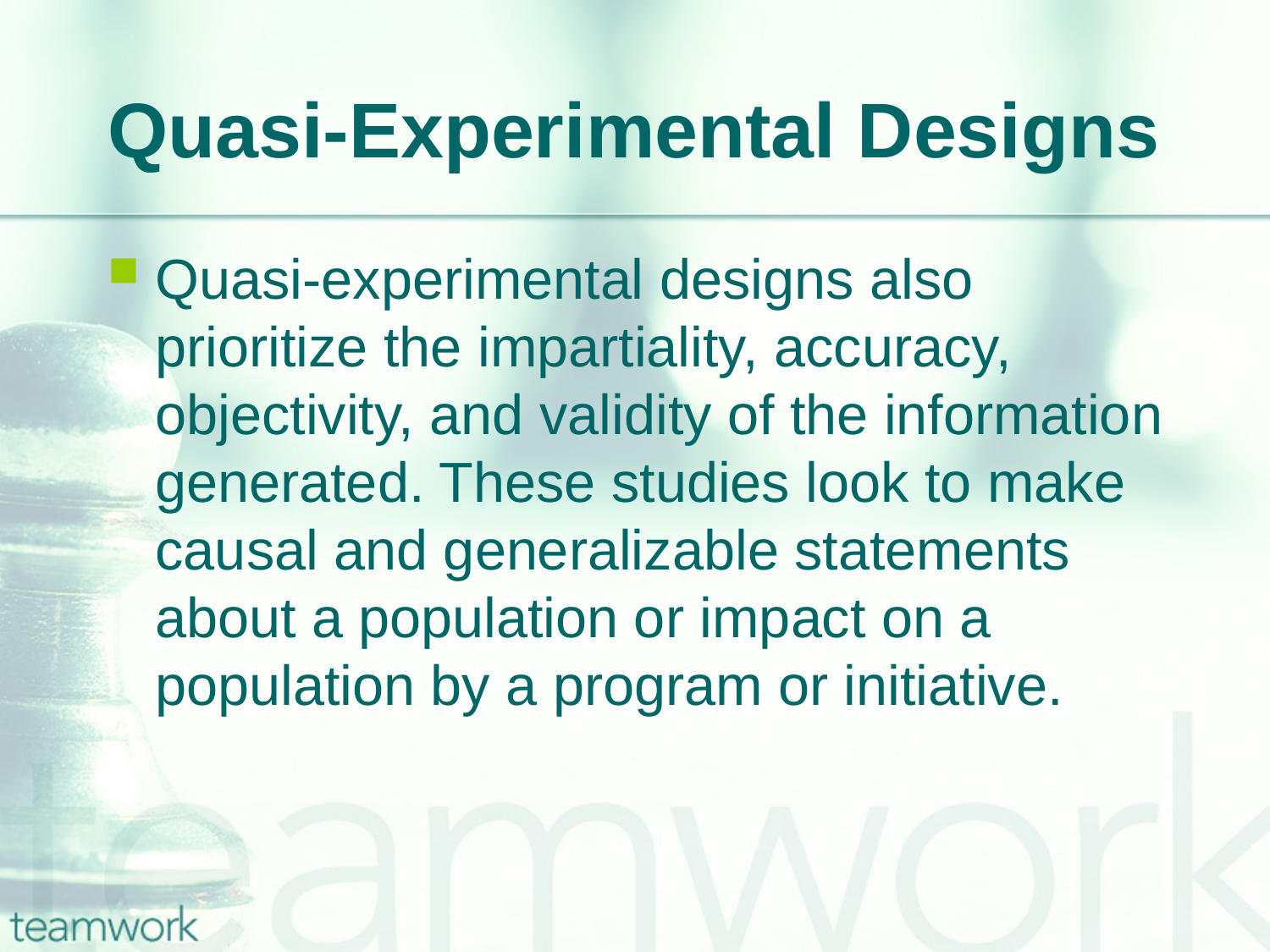

# Quasi-Experimental Designs
Quasi-experimental designs also prioritize the impartiality, accuracy, objectivity, and validity of the information generated. These studies look to make causal and generalizable statements about a population or impact on a population by a program or initiative.